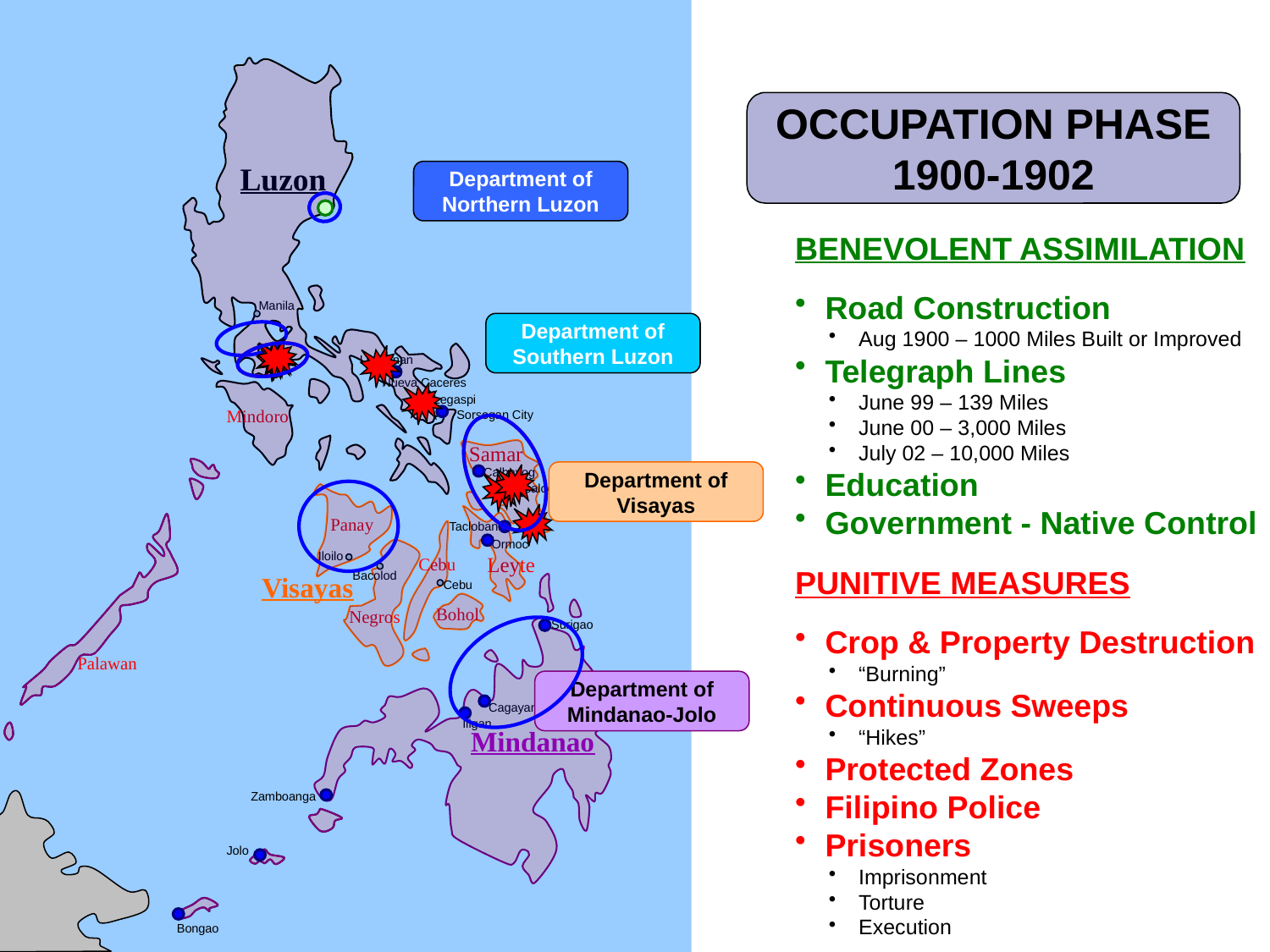

OCCUPATION PHASE
1900-1902
Department of Northern Luzon

BENEVOLENT ASSIMILATION

Road Construction
Aug 1900 – 1000 Miles Built or Improved
Telegraph Lines
June 99 – 139 Miles
June 00 – 3,000 Miles
July 02 – 10,000 Miles
Education
Government - Native Control

Department of Southern Luzon

Department of Visayas

PUNITIVE MEASURES

Crop & Property Destruction
“Burning”
Continuous Sweeps
“Hikes”
Protected Zones
Filipino Police
Prisoners
Imprisonment
Torture
Execution

Department of Mindanao-Jolo